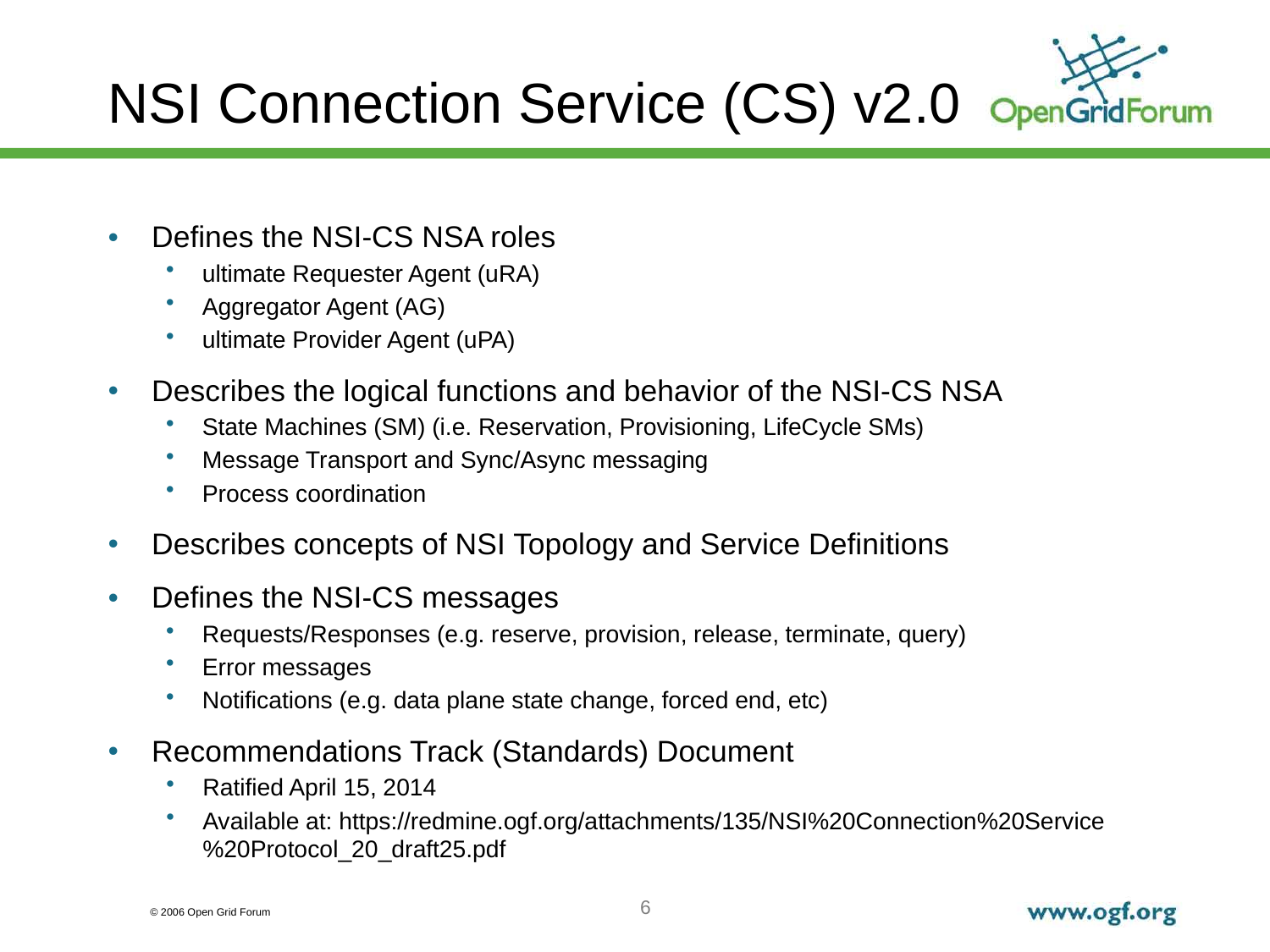

# NSI Connection Service (CS) v2.0
Defines the NSI-CS NSA roles
ultimate Requester Agent (uRA)
Aggregator Agent (AG)
ultimate Provider Agent (uPA)
Describes the logical functions and behavior of the NSI-CS NSA
State Machines (SM) (i.e. Reservation, Provisioning, LifeCycle SMs)
Message Transport and Sync/Async messaging
Process coordination
Describes concepts of NSI Topology and Service Definitions
Defines the NSI-CS messages
Requests/Responses (e.g. reserve, provision, release, terminate, query)
Error messages
Notifications (e.g. data plane state change, forced end, etc)
Recommendations Track (Standards) Document
Ratified April 15, 2014
Available at: https://redmine.ogf.org/attachments/135/NSI%20Connection%20Service%20Protocol_20_draft25.pdf
6